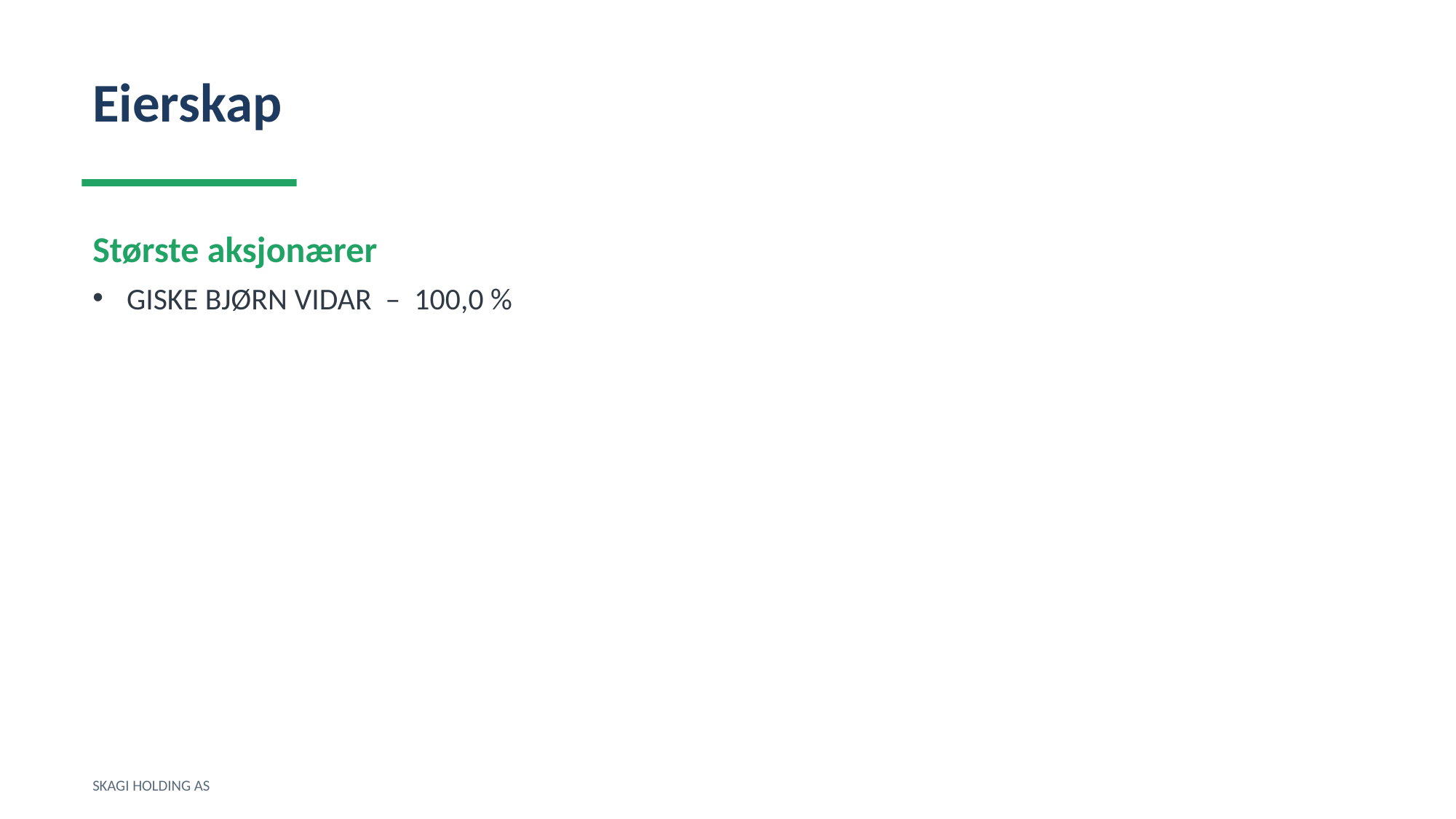

Eierskap

Største aksjonærer
GISKE BJØRN VIDAR  –  100,0 %
SKAGI HOLDING AS